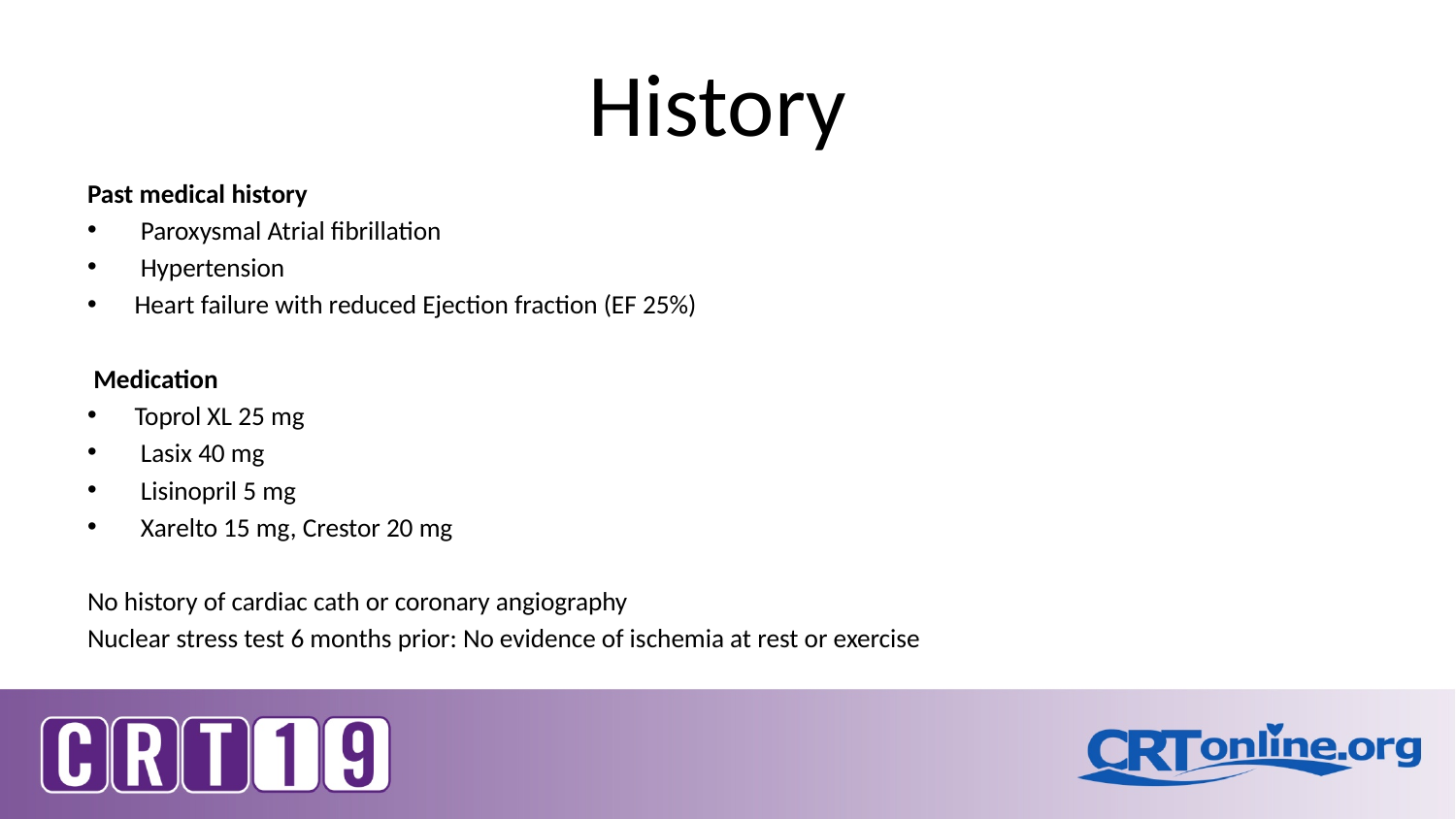

# History
Past medical history
 Paroxysmal Atrial fibrillation
 Hypertension
Heart failure with reduced Ejection fraction (EF 25%)

 Medication
Toprol XL 25 mg
 Lasix 40 mg
 Lisinopril 5 mg
 Xarelto 15 mg, Crestor 20 mg

No history of cardiac cath or coronary angiography
Nuclear stress test 6 months prior: No evidence of ischemia at rest or exercise